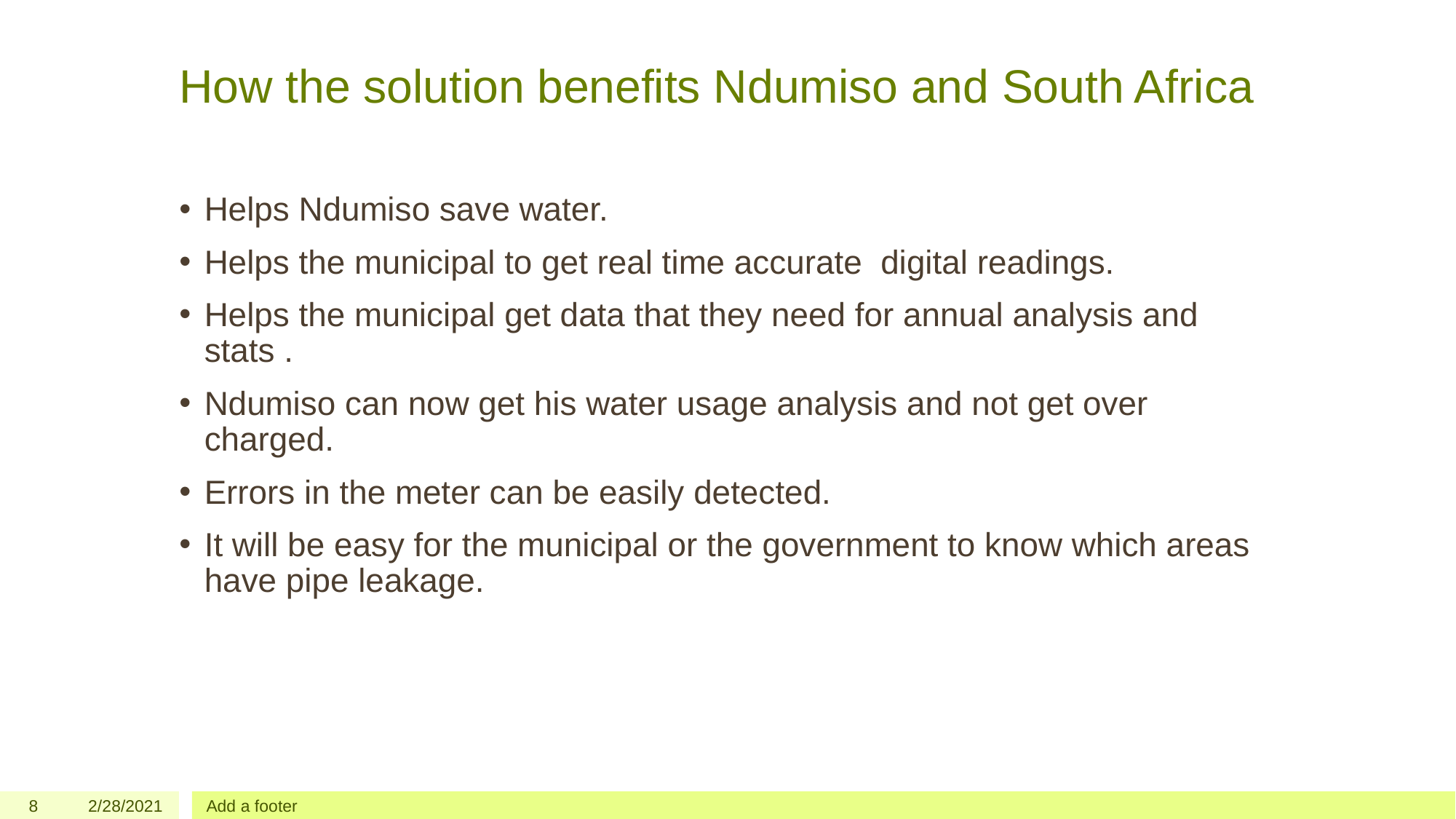

# How the solution benefits Ndumiso and South Africa
Helps Ndumiso save water.
Helps the municipal to get real time accurate  digital readings.
Helps the municipal get data that they need for annual analysis and stats .
Ndumiso can now get his water usage analysis and not get over charged.
Errors in the meter can be easily detected.
It will be easy for the municipal or the government to know which areas have pipe leakage.
8
2/28/2021
Add a footer